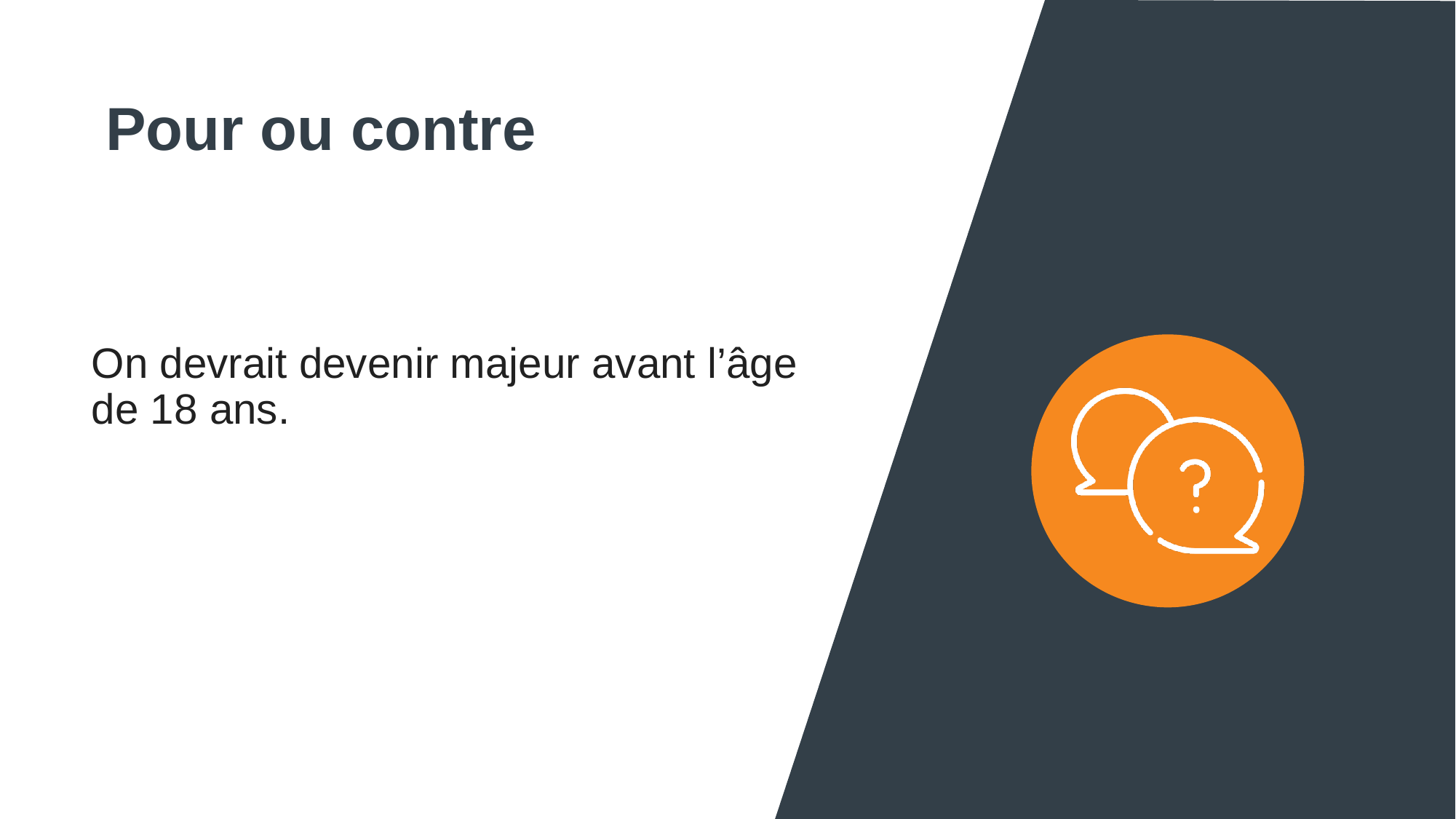

# Pour ou contre
On devrait devenir majeur avant l’âge de 18 ans.